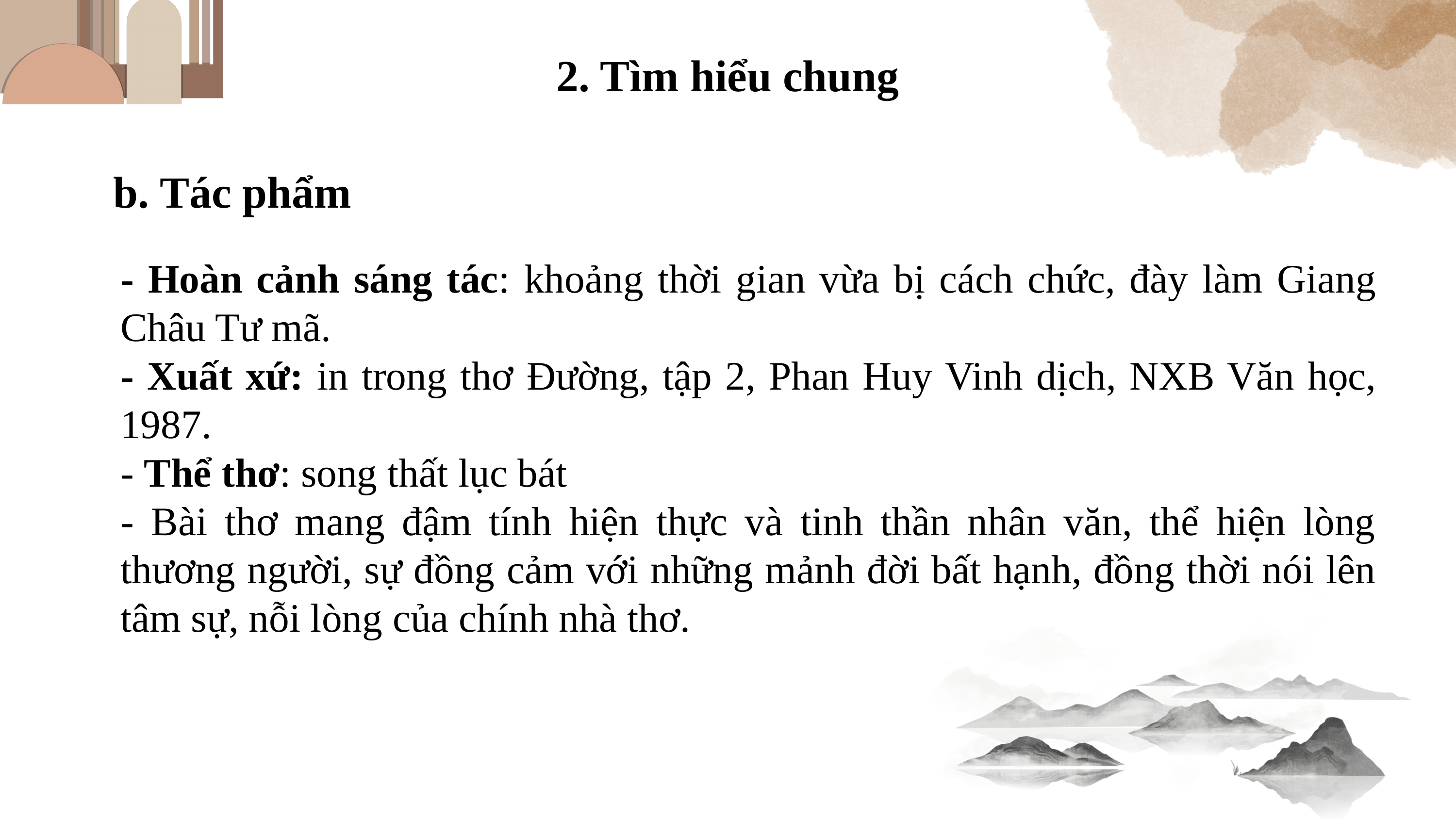

2. Tìm hiểu chung
b. Tác phẩm
- Hoàn cảnh sáng tác: khoảng thời gian vừa bị cách chức, đày làm Giang Châu Tư mã.
- Xuất xứ: in trong thơ Đường, tập 2, Phan Huy Vinh dịch, NXB Văn học, 1987.
- Thể thơ: song thất lục bát
- Bài thơ mang đậm tính hiện thực và tinh thần nhân văn, thể hiện lòng thương người, sự đồng cảm với những mảnh đời bất hạnh, đồng thời nói lên tâm sự, nỗi lòng của chính nhà thơ.